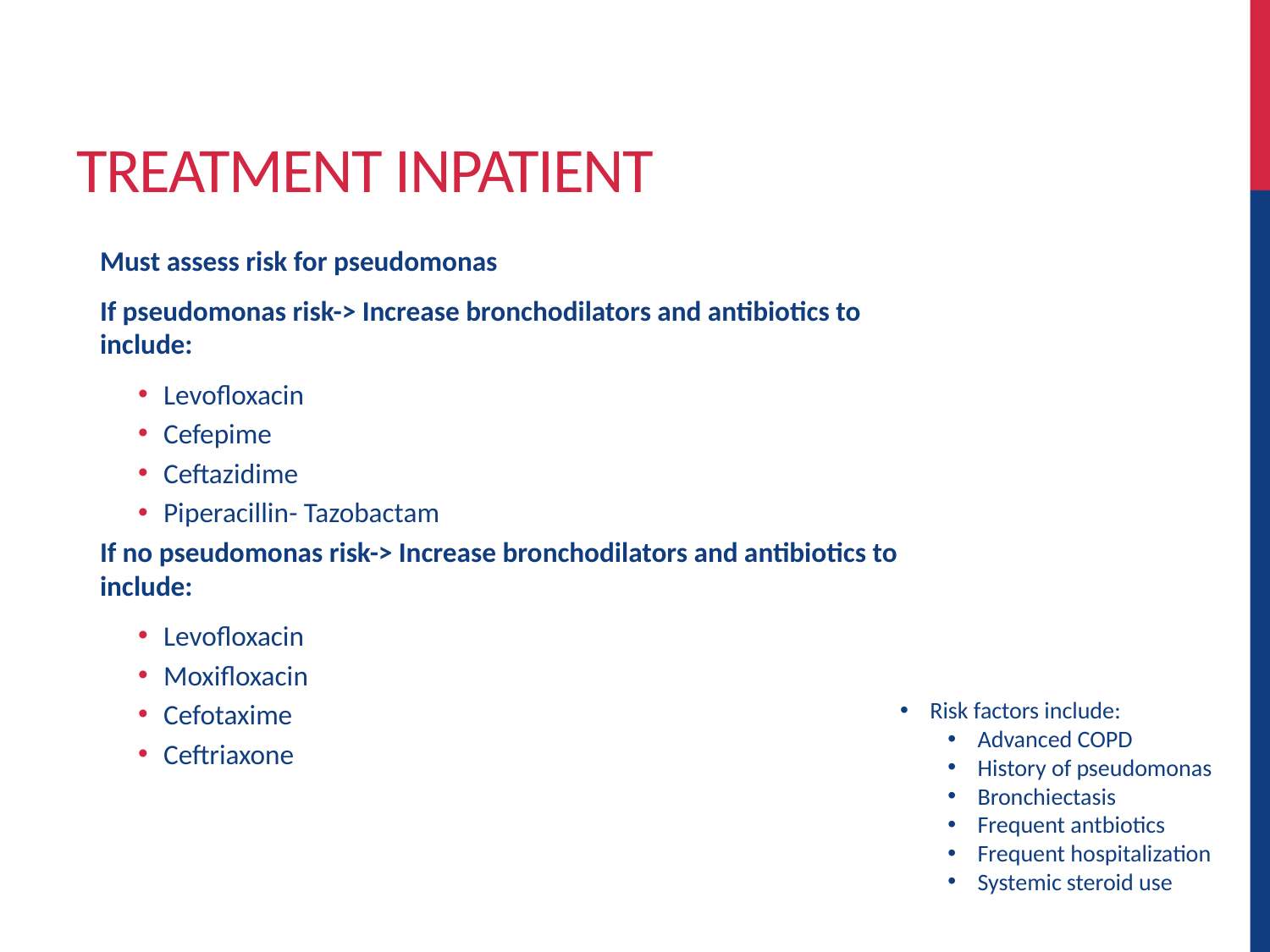

# Treatment Inpatient
Must assess risk for pseudomonas
If pseudomonas risk-> Increase bronchodilators and antibiotics to include:
Levofloxacin
Cefepime
Ceftazidime
Piperacillin- Tazobactam
If no pseudomonas risk-> Increase bronchodilators and antibiotics to include:
Levofloxacin
Moxifloxacin
Cefotaxime
Ceftriaxone
Risk factors include:
Advanced COPD
History of pseudomonas
Bronchiectasis
Frequent antbiotics
Frequent hospitalization
Systemic steroid use